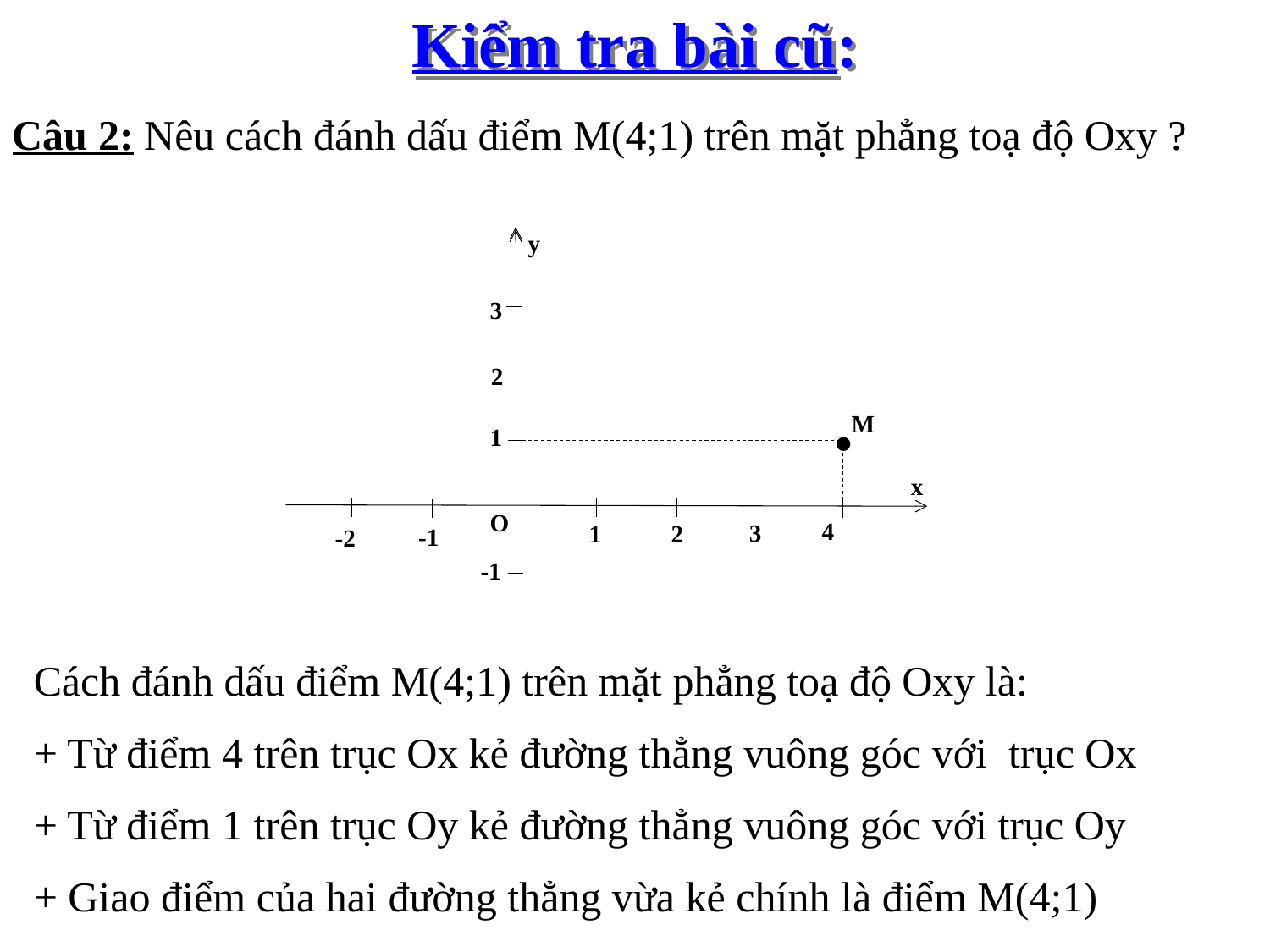

Kiểm tra bài cũ:
Câu 2: Nêu cách đánh dấu điểm M(4;1) trên mặt phẳng toạ độ Oxy ?
y
3
.
2
M
1
x
O
4
3
1
2
-1
-2
-1
Cách đánh dấu điểm M(4;1) trên mặt phẳng toạ độ Oxy là:
+ Từ điểm 4 trên trục Ox kẻ đường thẳng vuông góc với  trục Ox
+ Từ điểm 1 trên trục Oy kẻ đường thẳng vuông góc với trục Oy
+ Giao điểm của hai đường thẳng vừa kẻ chính là điểm M(4;1)